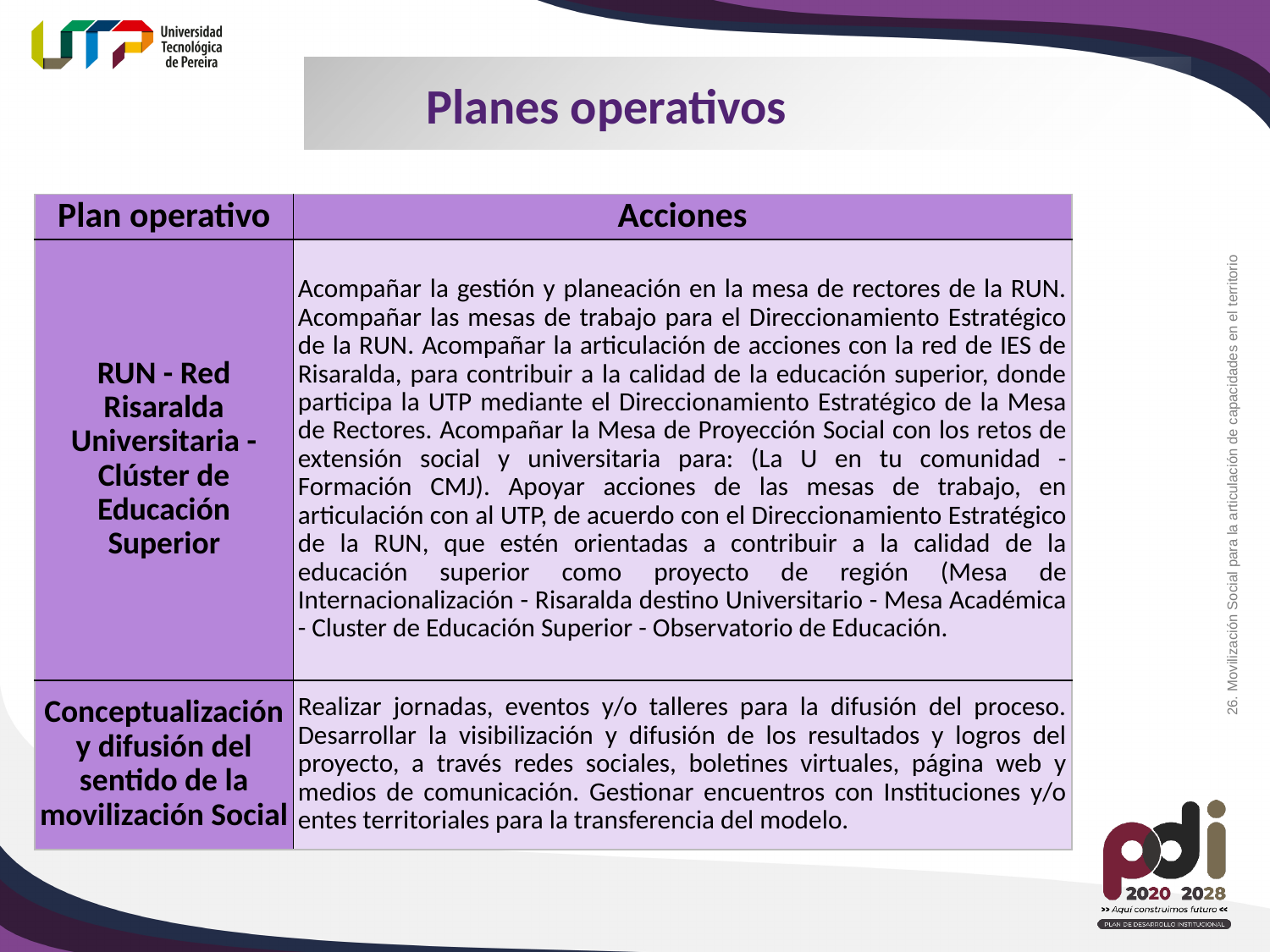

Planes operativos
| Plan operativo | Acciones |
| --- | --- |
| RUN - Red Risaralda Universitaria - Clúster de Educación Superior | Acompañar la gestión y planeación en la mesa de rectores de la RUN. Acompañar las mesas de trabajo para el Direccionamiento Estratégico de la RUN. Acompañar la articulación de acciones con la red de IES de Risaralda, para contribuir a la calidad de la educación superior, donde participa la UTP mediante el Direccionamiento Estratégico de la Mesa de Rectores. Acompañar la Mesa de Proyección Social con los retos de extensión social y universitaria para: (La U en tu comunidad - Formación CMJ). Apoyar acciones de las mesas de trabajo, en articulación con al UTP, de acuerdo con el Direccionamiento Estratégico de la RUN, que estén orientadas a contribuir a la calidad de la educación superior como proyecto de región (Mesa de Internacionalización - Risaralda destino Universitario - Mesa Académica - Cluster de Educación Superior - Observatorio de Educación. |
| Conceptualización y difusión del sentido de la movilización Social | Realizar jornadas, eventos y/o talleres para la difusión del proceso. Desarrollar la visibilización y difusión de los resultados y logros del proyecto, a través redes sociales, boletines virtuales, página web y medios de comunicación. Gestionar encuentros con Instituciones y/o entes territoriales para la transferencia del modelo. |
26. Movilización Social para la articulación de capacidades en el territorio